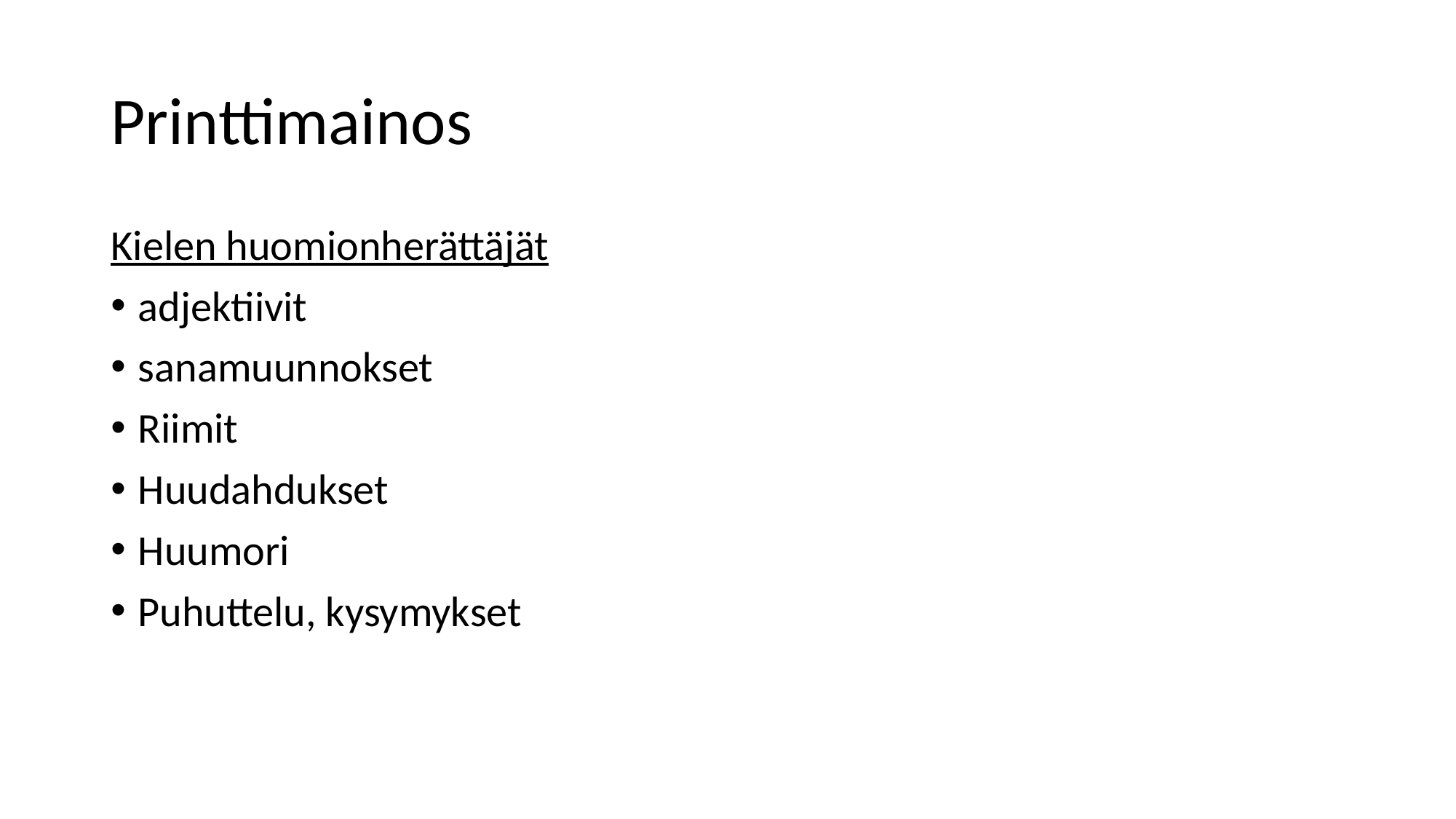

# Printtimainos
Kielen huomionherättäjät
adjektiivit
sanamuunnokset
Riimit
Huudahdukset
Huumori
Puhuttelu, kysymykset